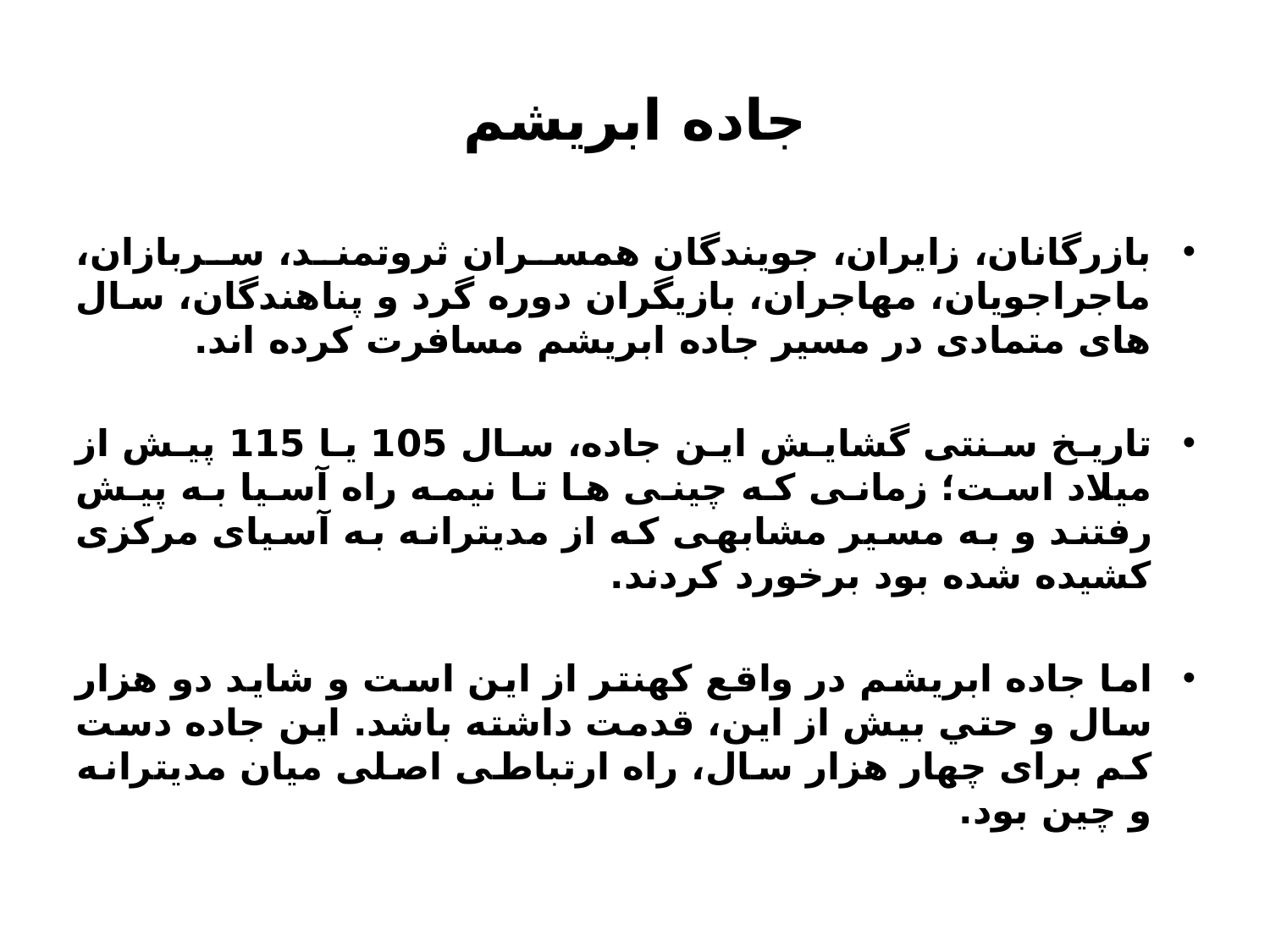

# جاده ابريشم
بازرگانان، زايران، جويندگان همسران ثروتمند، سربازان، ماجراجويان، مهاجران، بازيگران دوره گرد و پناهندگان، سال های متمادی در مسير جاده ابريشم مسافرت کرده اند.

تاريخ سنتی گشايش اين جاده، سال 105 يا 115 پيش از ميلاد است؛ زمانی که چينی ها تا نيمه راه آسيا به پيش رفتند و به مسير مشابهی که از مديترانه به آسيای مرکزی کشيده شده بود برخورد کردند.

اما جاده ابريشم در واقع کهنتر از اين است و شايد دو هزار سال و حتي بيش از اين، قدمت داشته باشد. اين جاده دست کم برای چهار هزار سال، راه ارتباطی اصلی ميان مديترانه و چين بود.